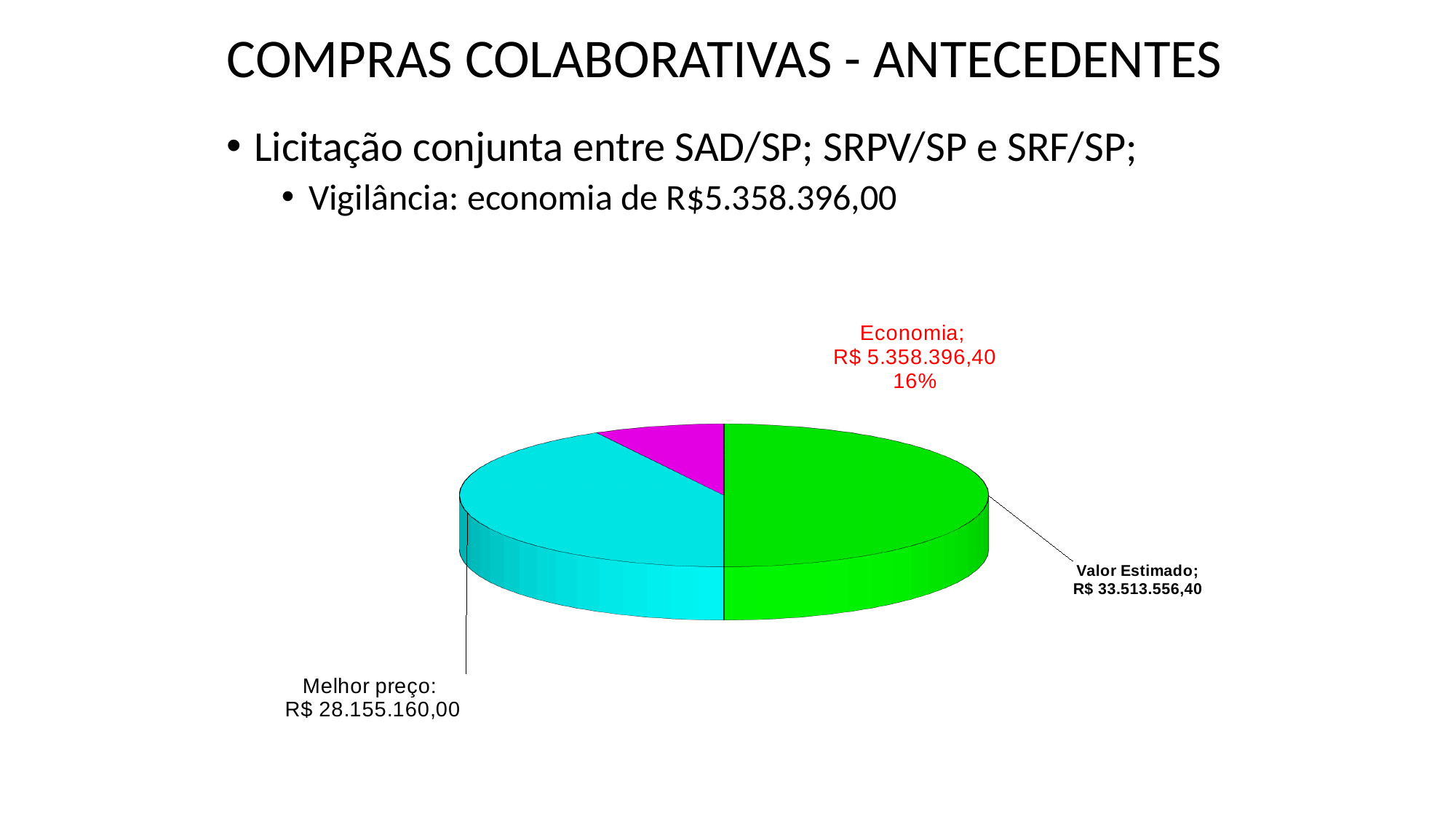

# COMPRAS COLABORATIVAS - ANTECEDENTES
Licitação conjunta entre SAD/SP; SRPV/SP e SRF/SP;
Vigilância: economia de R$5.358.396,00

[unsupported chart]